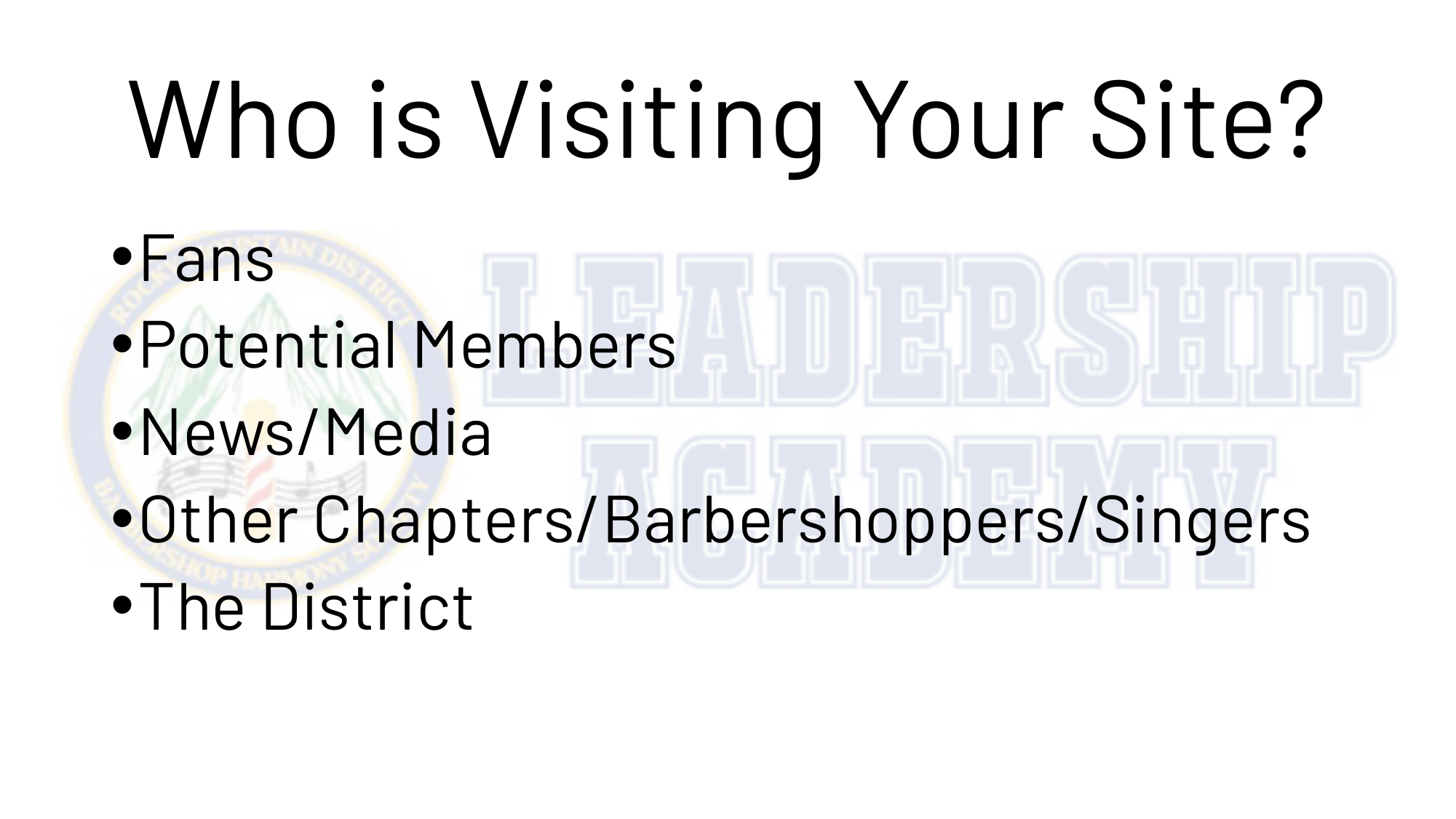

# Who is Visiting Your Site?
Fans
Potential Members
News/Media
Other Chapters/Barbershoppers/Singers
The District